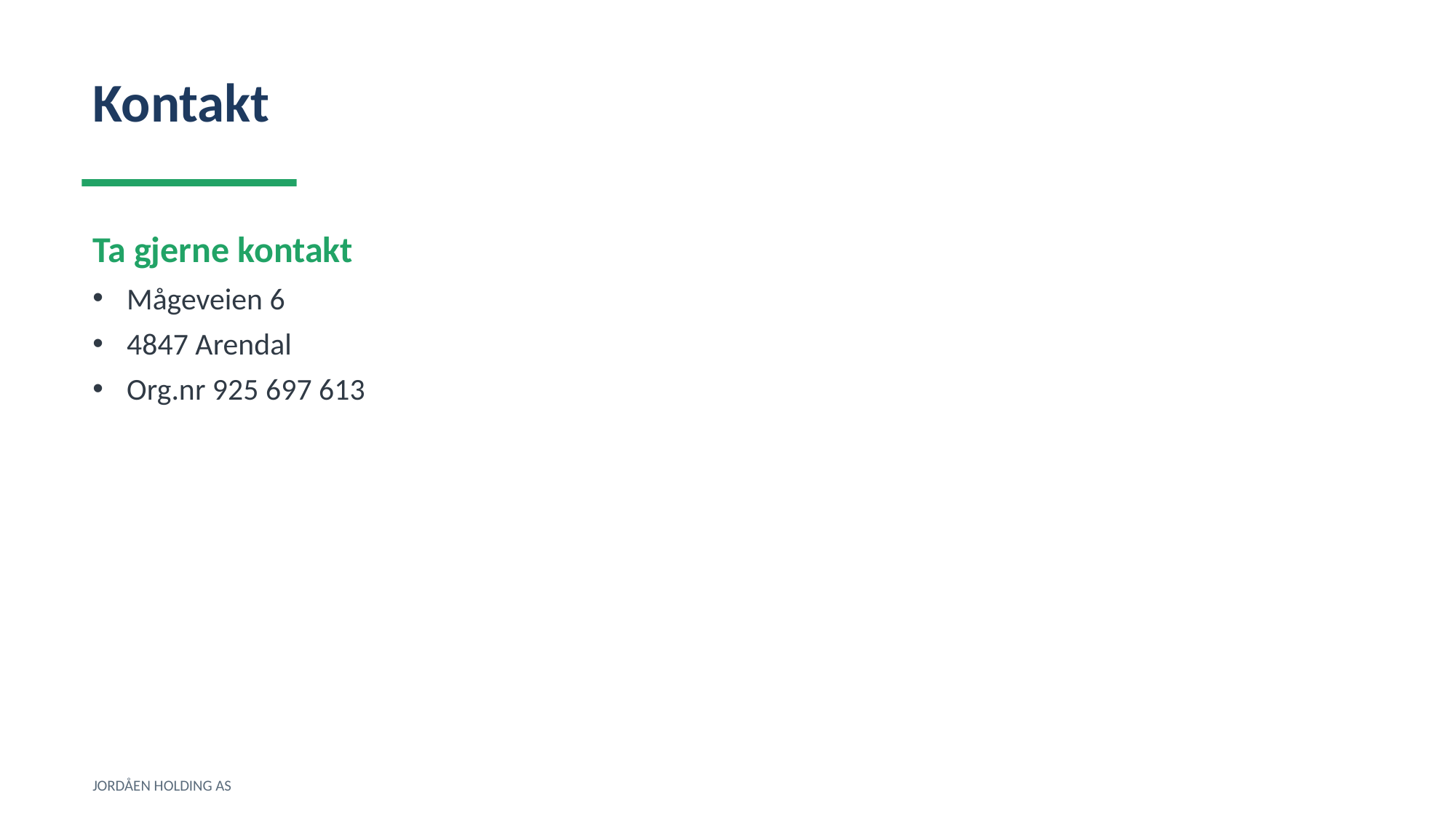

Kontakt

Ta gjerne kontakt
Mågeveien 6
4847 Arendal
Org.nr 925 697 613
JORDÅEN HOLDING AS